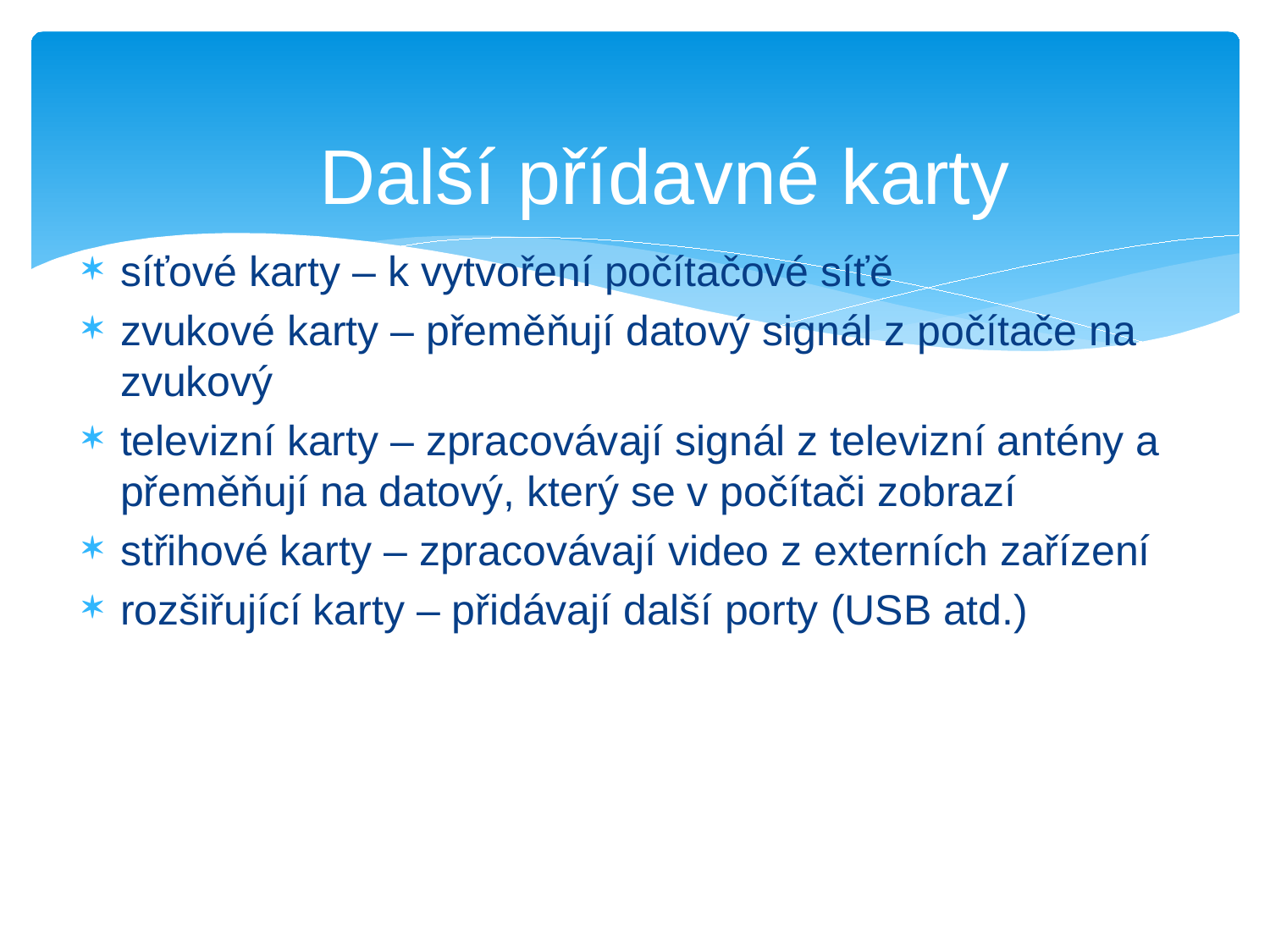

# Další přídavné karty
síťové karty – k vytvoření počítačové síťě
zvukové karty – přeměňují datový signál z počítače na zvukový
televizní karty – zpracovávají signál z televizní antény a přeměňují na datový, který se v počítači zobrazí
střihové karty – zpracovávají video z externích zařízení
rozšiřující karty – přidávají další porty (USB atd.)